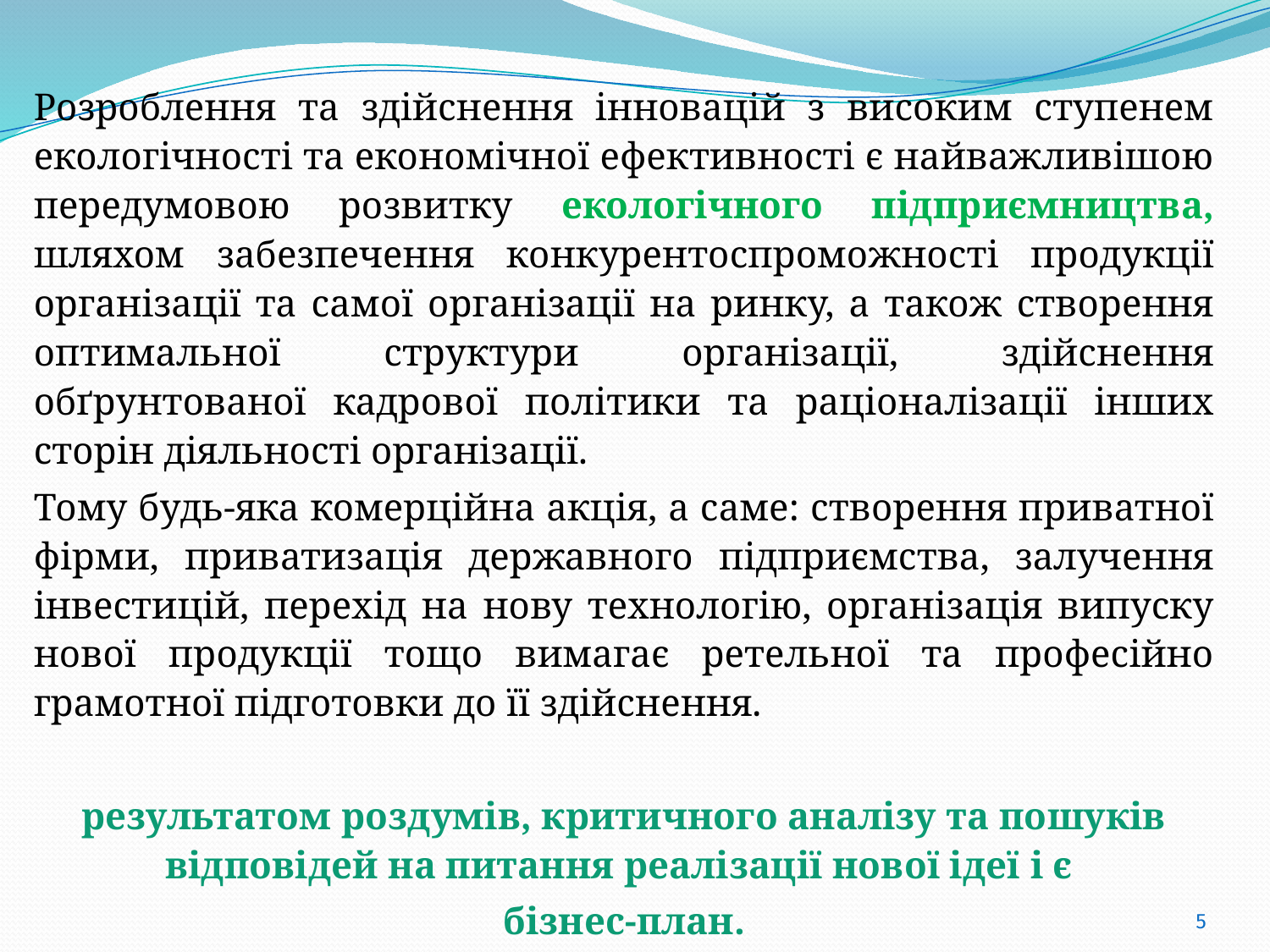

Розроблення та здійснення інновацій з високим ступенем екологічності та економічної ефективності є найважливішою передумовою розвитку екологічного підприємництва, шляхом забезпечення конкурентоспроможності продукції організації та самої організації на ринку, а також створення оптимальної структури організації, здійснення обґрунтованої кадрової політики та раціоналізації інших сторін діяльності організації.
Тому будь-яка комерційна акція, а саме: створення приватної фірми, приватизація державного підприємства, залучення інвестицій, перехід на нову технологію, організація випуску нової продукції тощо вимагає ретельної та професійно грамотної підготовки до її здійснення.

результатом роздумів, критичного аналізу та пошуків відповідей на питання реалізації нової ідеї і є
бізнес-план.
5